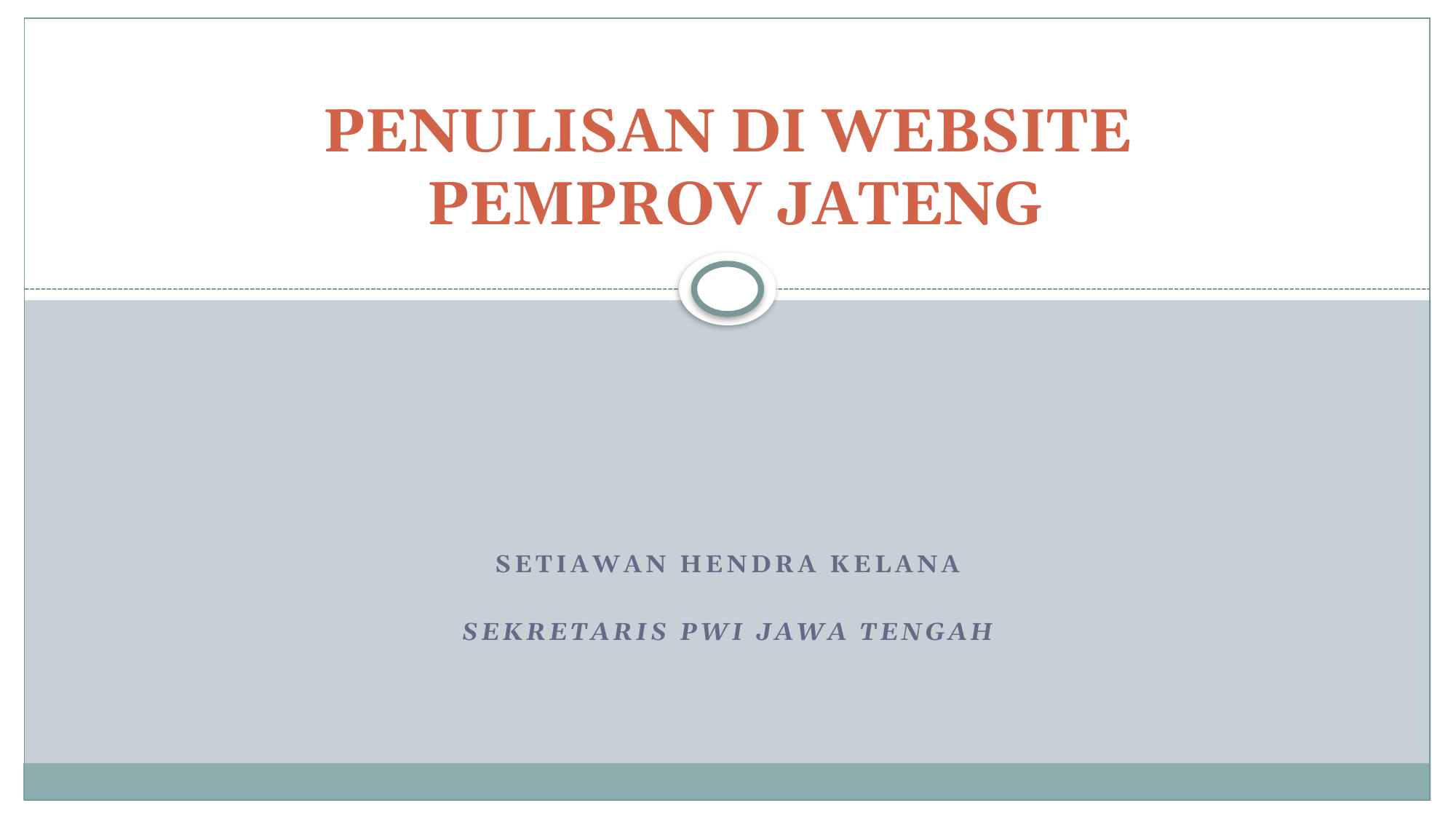

# PENULISAN DI WEBSITE PEMPROV JATENG
Setiawan Hendra Kelana

SEKRETARIS PWI JAWA TENGAH